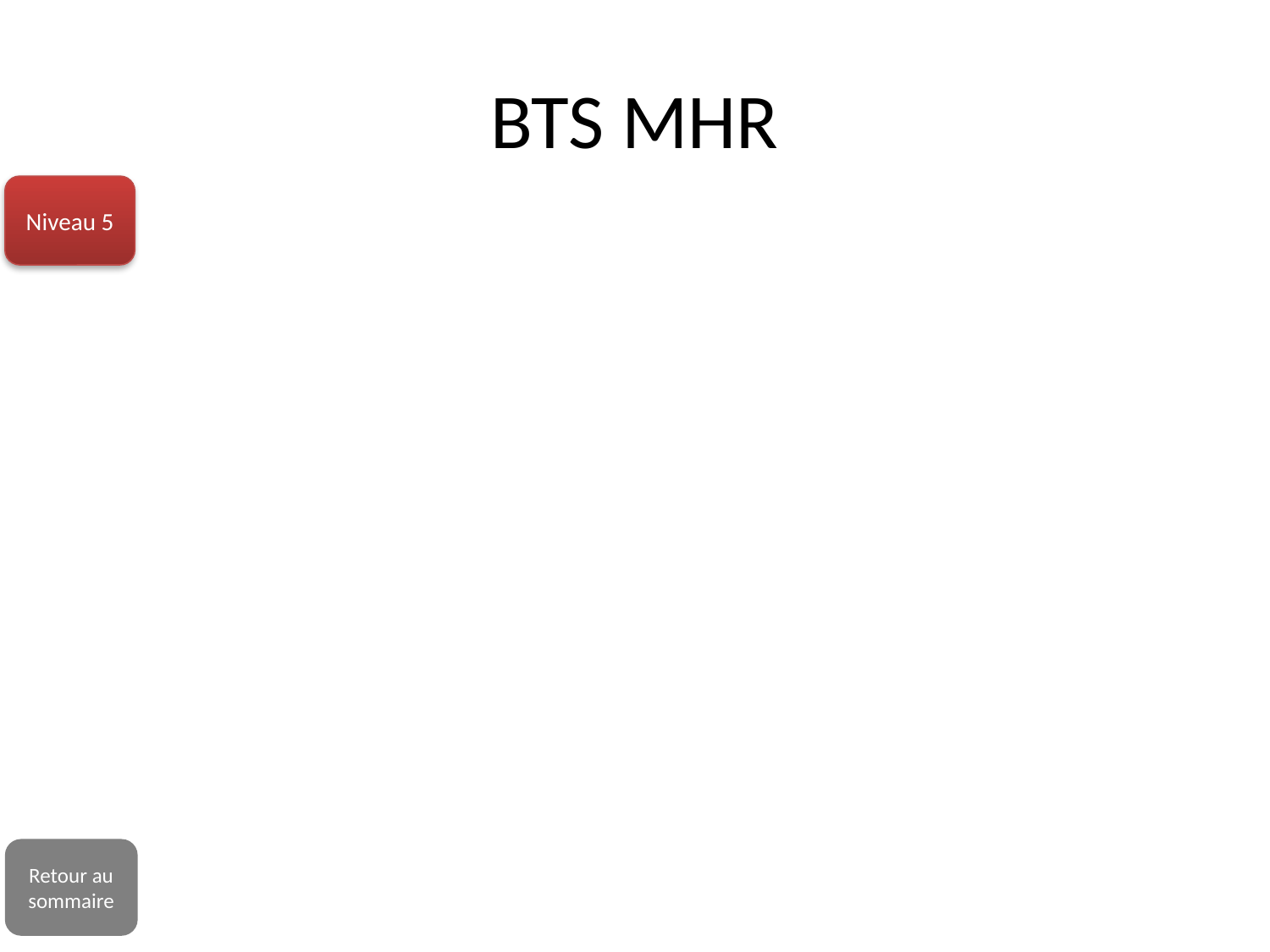

# BTS MHR
Niveau 5

Retour au sommaire